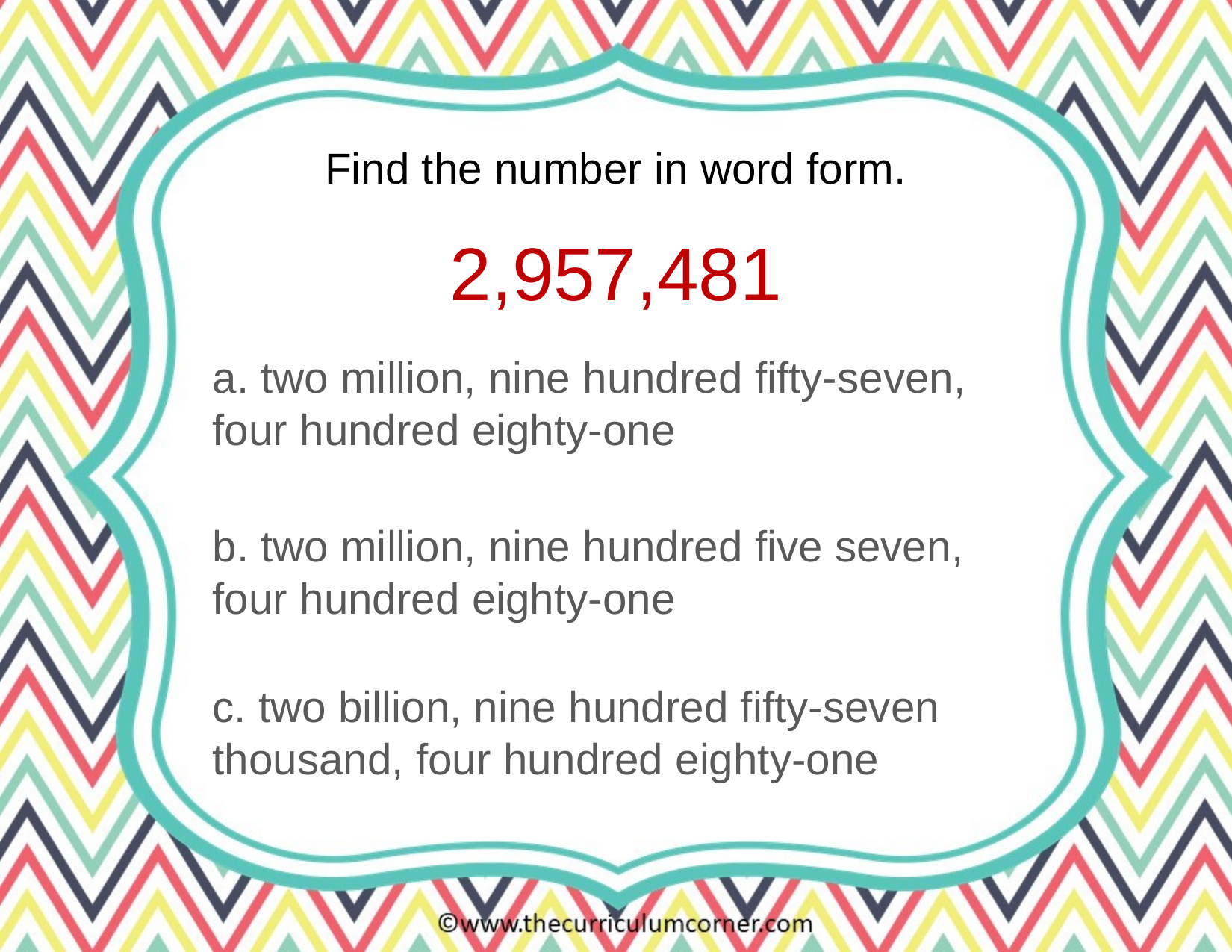

Find the number in word form.
2,957,481
a. two million, nine hundred fifty-seven, four hundred eighty-one
b. two million, nine hundred five seven, four hundred eighty-one
c. two billion, nine hundred fifty-seven thousand, four hundred eighty-one